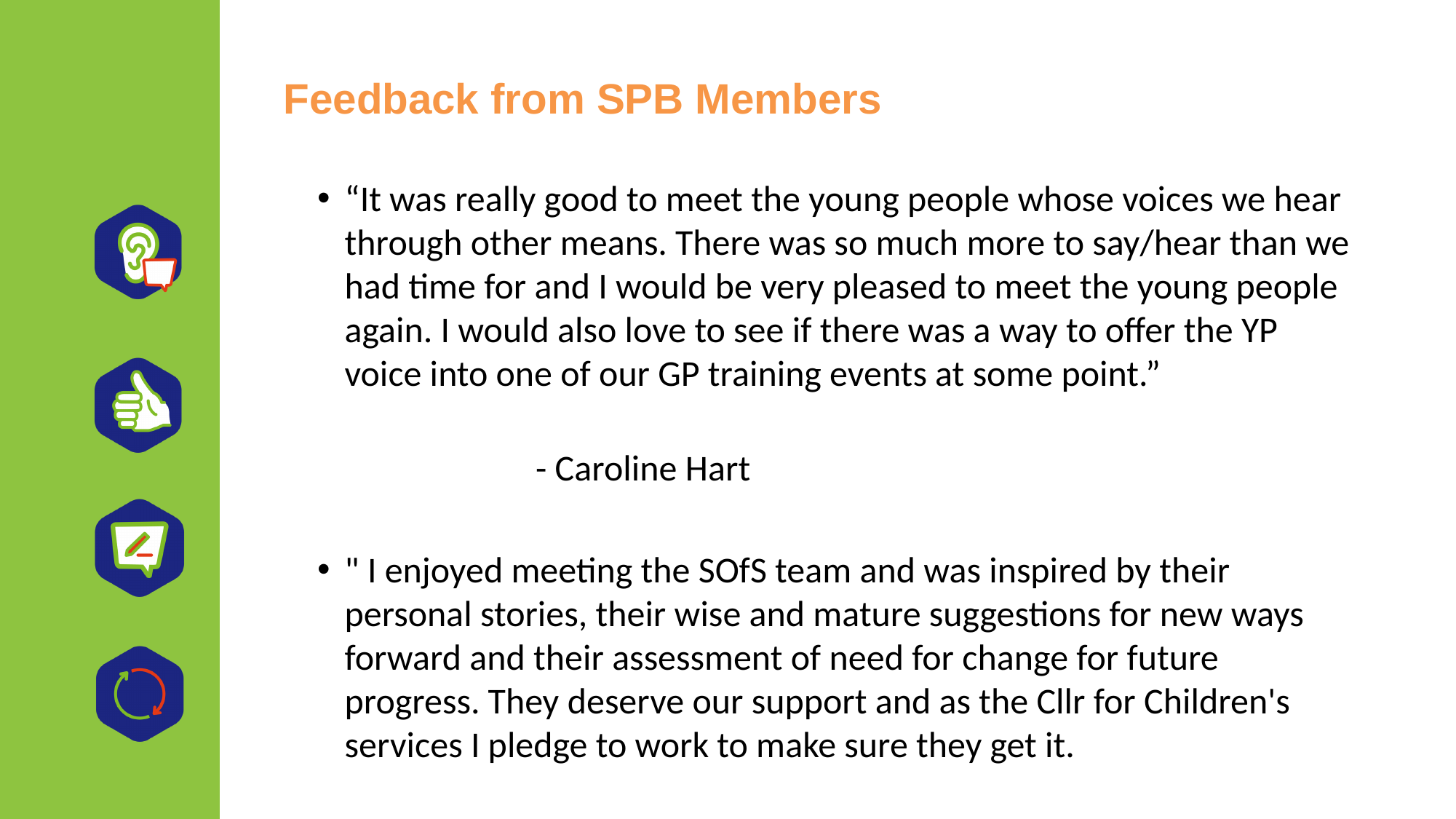

Feedback from SPB Members

“It was really good to meet the young people whose voices we hear through other means. There was so much more to say/hear than we had time for and I would be very pleased to meet the young people again. I would also love to see if there was a way to offer the YP voice into one of our GP training events at some point.”
											- Caroline Hart

" I enjoyed meeting the SOfS team and was inspired by their personal stories, their wise and mature suggestions for new ways forward and their assessment of need for change for future progress. They deserve our support and as the Cllr for Children's services I pledge to work to make sure they get it.
										- Cllr Anita Cranmer